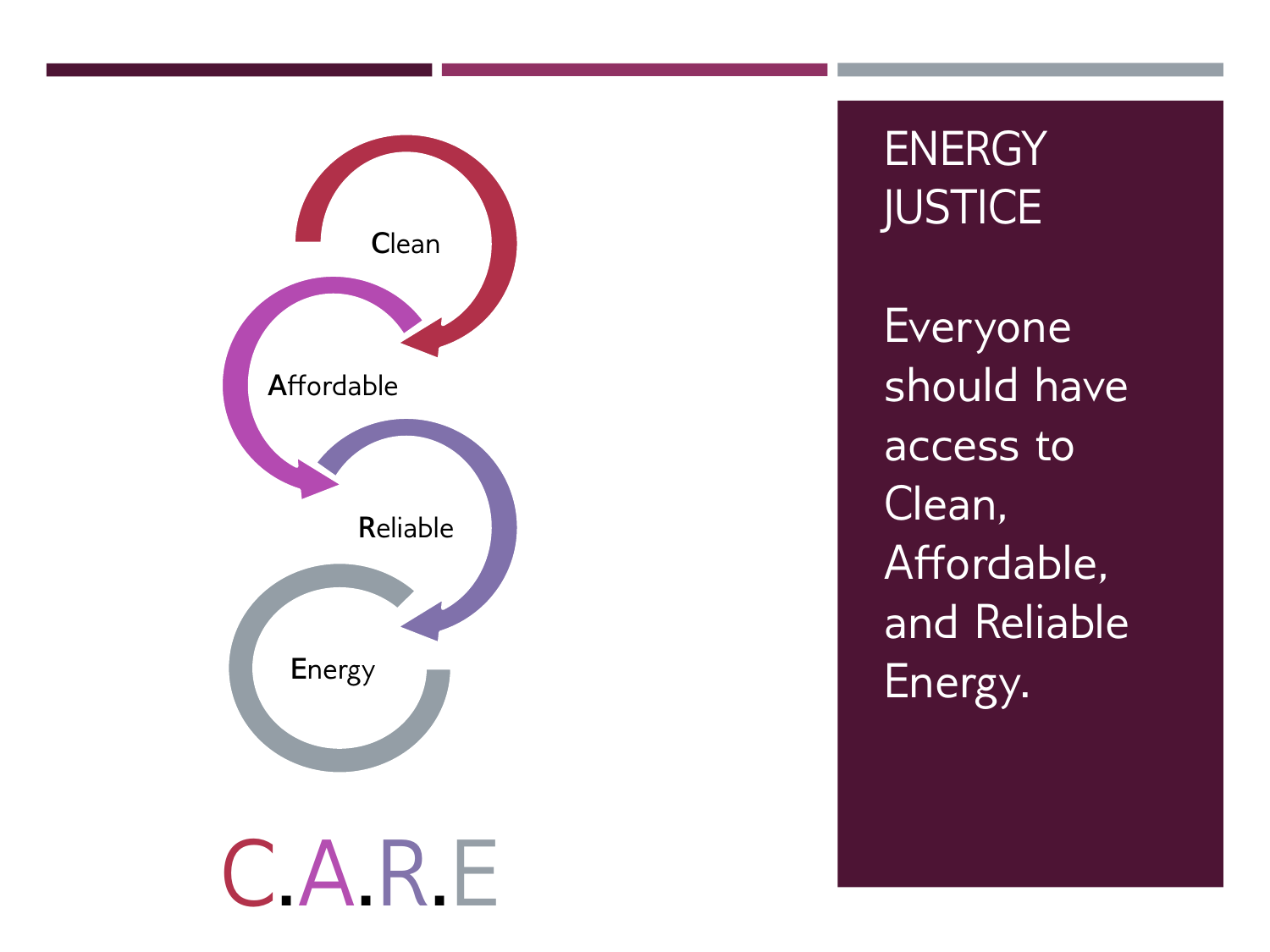

Clean

Affordable

Reliable

Energy
# ENERGY JUSTICE Everyone should have access to Clean,  Affordable, and Reliable Energy.
C.A.R.E